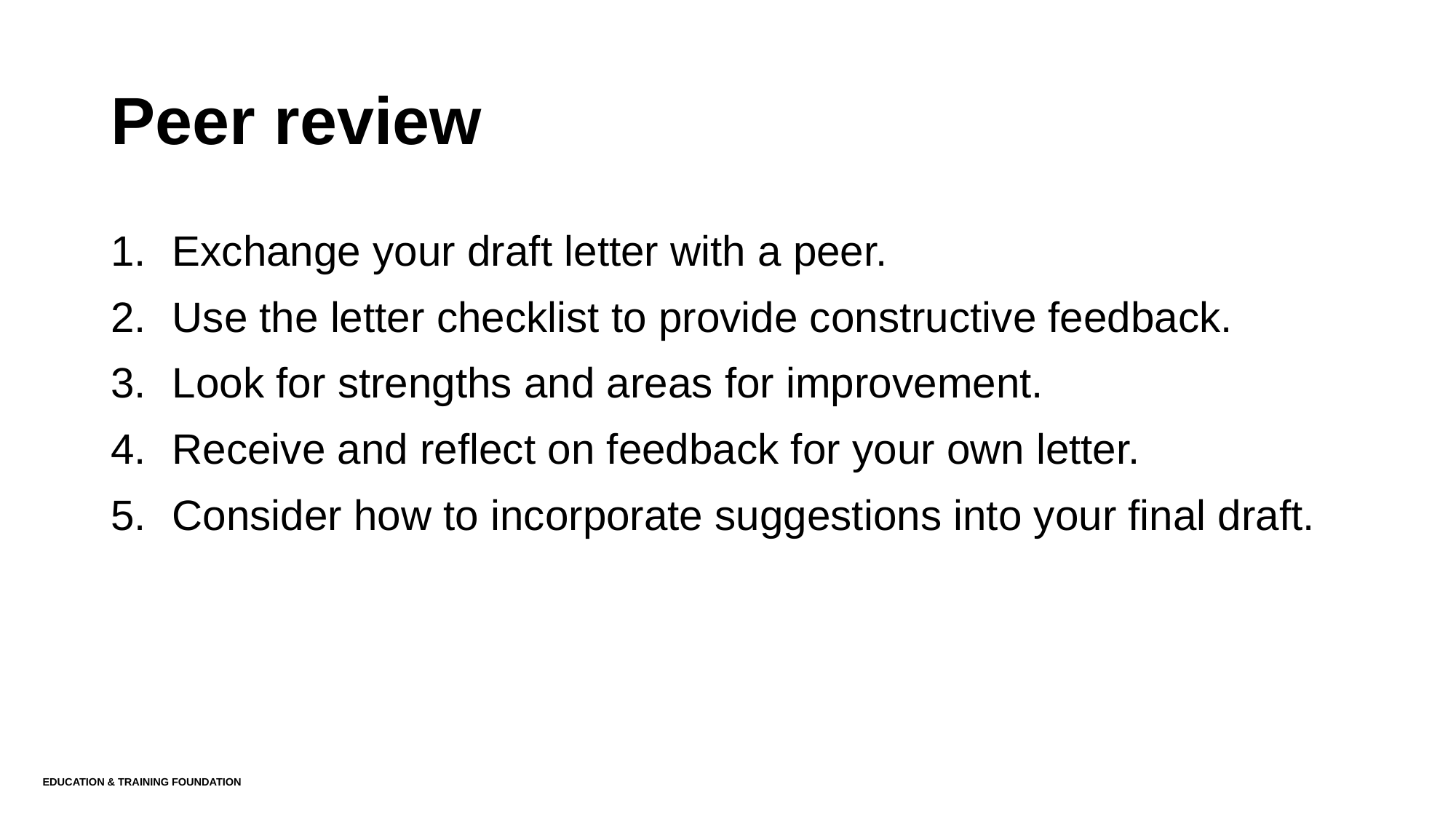

# Peer review
Exchange your draft letter with a peer.
Use the letter checklist to provide constructive feedback.
Look for strengths and areas for improvement.
Receive and reflect on feedback for your own letter.
Consider how to incorporate suggestions into your final draft.
Education & Training Foundation